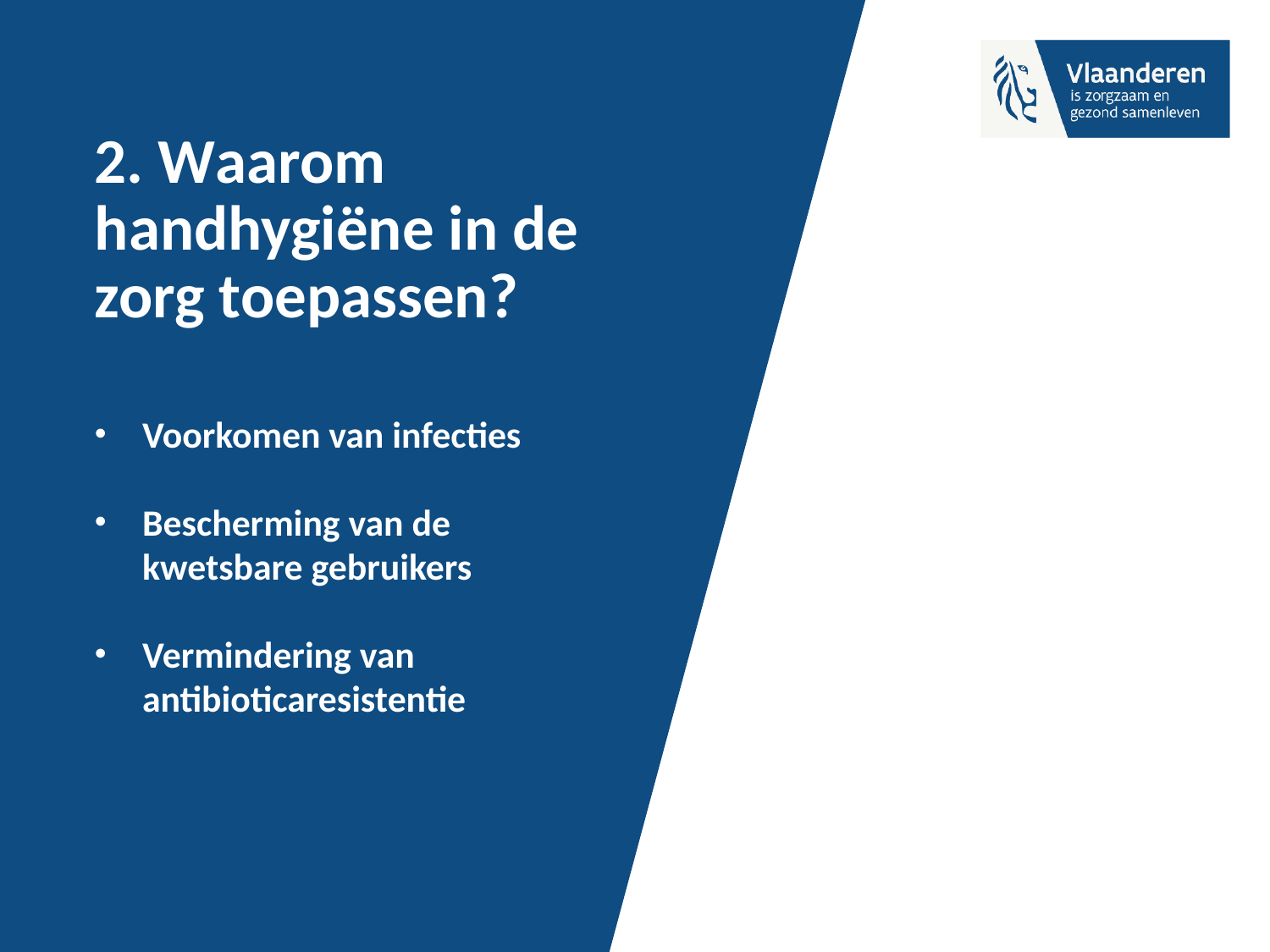

# 2. Waarom handhygiëne in de zorg toepassen?

Voorkomen van infecties

Bescherming van de kwetsbare gebruikers

Vermindering van antibioticaresistentie